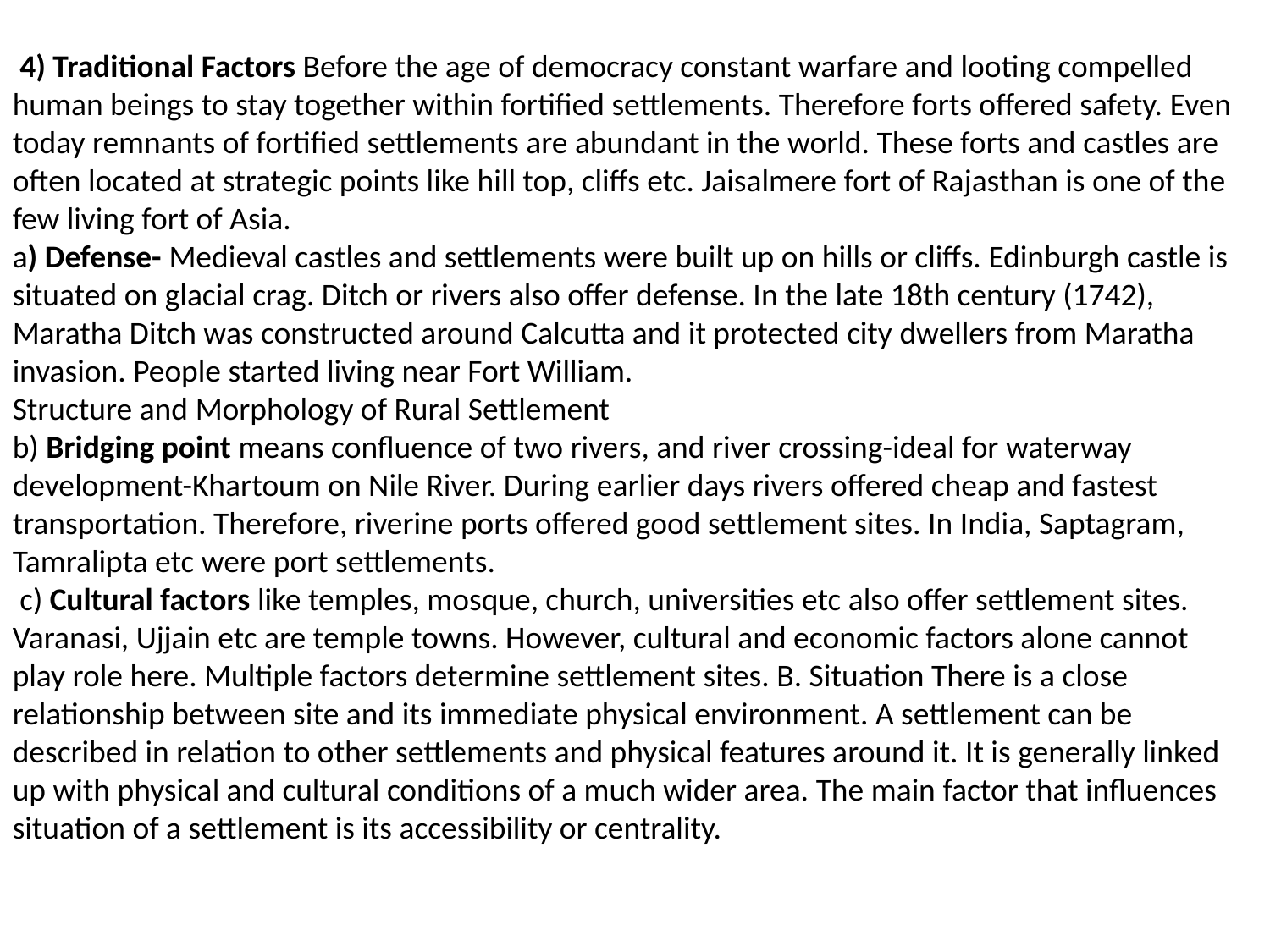

4) Traditional Factors Before the age of democracy constant warfare and looting compelled human beings to stay together within fortified settlements. Therefore forts offered safety. Even today remnants of fortified settlements are abundant in the world. These forts and castles are often located at strategic points like hill top, cliffs etc. Jaisalmere fort of Rajasthan is one of the few living fort of Asia.
a) Defense- Medieval castles and settlements were built up on hills or cliffs. Edinburgh castle is situated on glacial crag. Ditch or rivers also offer defense. In the late 18th century (1742), Maratha Ditch was constructed around Calcutta and it protected city dwellers from Maratha invasion. People started living near Fort William.
Structure and Morphology of Rural Settlement
b) Bridging point means confluence of two rivers, and river crossing-ideal for waterway development-Khartoum on Nile River. During earlier days rivers offered cheap and fastest transportation. Therefore, riverine ports offered good settlement sites. In India, Saptagram, Tamralipta etc were port settlements.
 c) Cultural factors like temples, mosque, church, universities etc also offer settlement sites. Varanasi, Ujjain etc are temple towns. However, cultural and economic factors alone cannot play role here. Multiple factors determine settlement sites. B. Situation There is a close relationship between site and its immediate physical environment. A settlement can be described in relation to other settlements and physical features around it. It is generally linked up with physical and cultural conditions of a much wider area. The main factor that influences situation of a settlement is its accessibility or centrality.